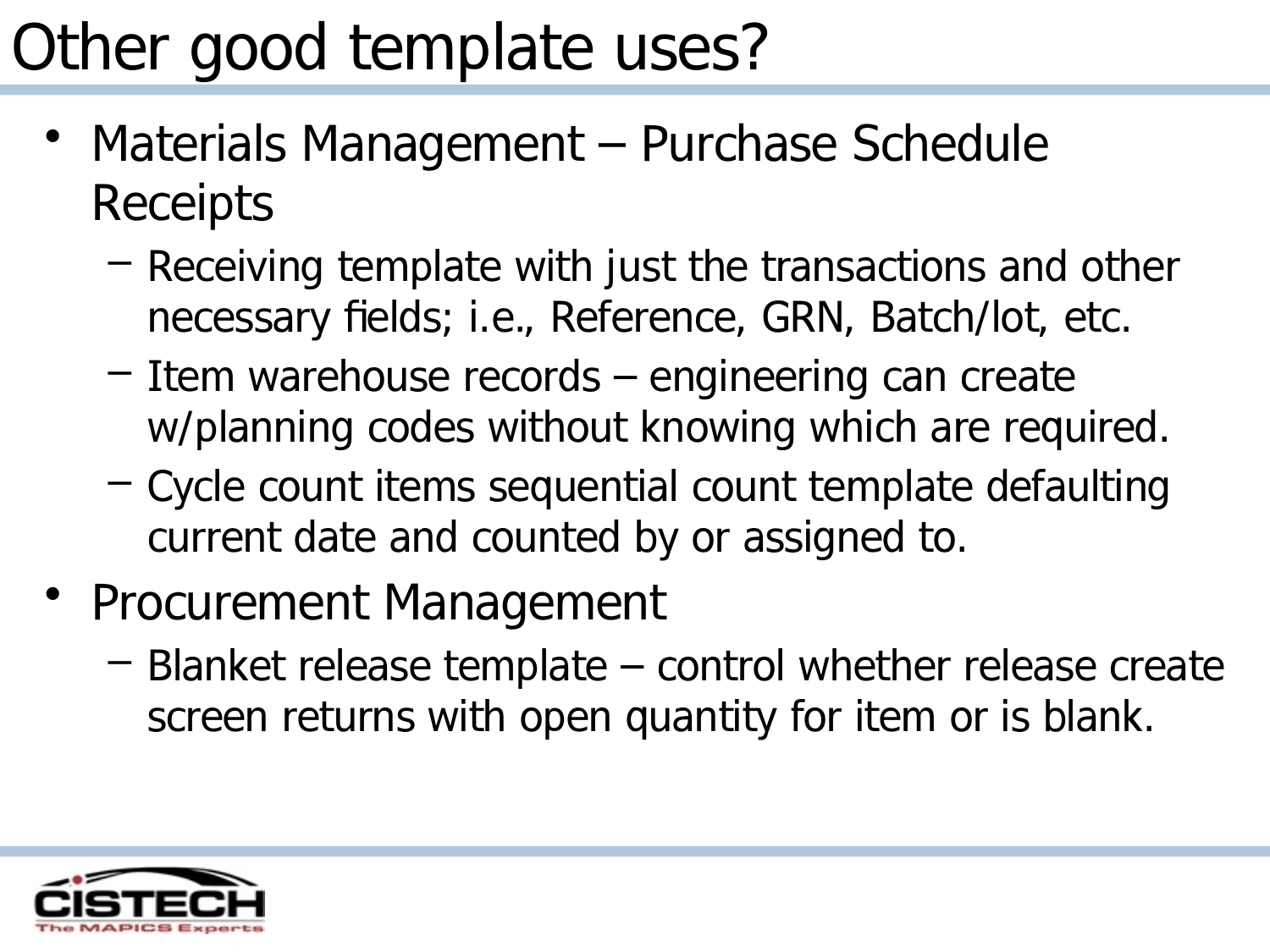

Other good template uses?
Materials Management – Purchase Schedule Receipts
Receiving template with just the transactions and other necessary fields; i.e., Reference, GRN, Batch/lot, etc.
Item warehouse records – engineering can create w/planning codes without knowing which are required.
Cycle count items sequential count template defaulting current date and counted by or assigned to.
Procurement Management
Blanket release template – control whether release create screen returns with open quantity for item or is blank.